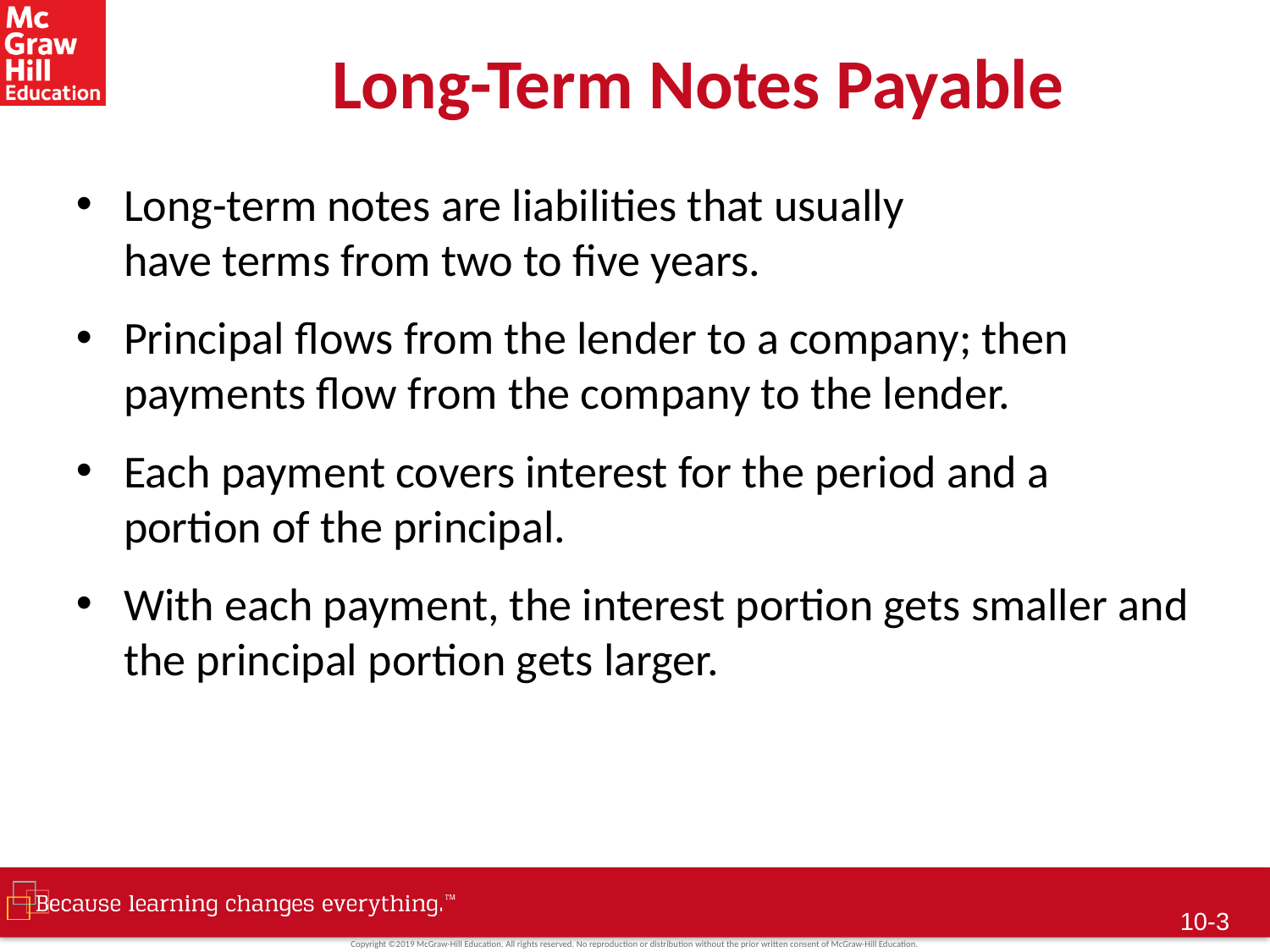

# Long-Term Notes Payable
Long-term notes are liabilities that usually
have terms from two to five years.
Principal flows from the lender to a company; then payments flow from the company to the lender.
Each payment covers interest for the period and a portion of the principal.
With each payment, the interest portion gets smaller and the principal portion gets larger.

  10-3